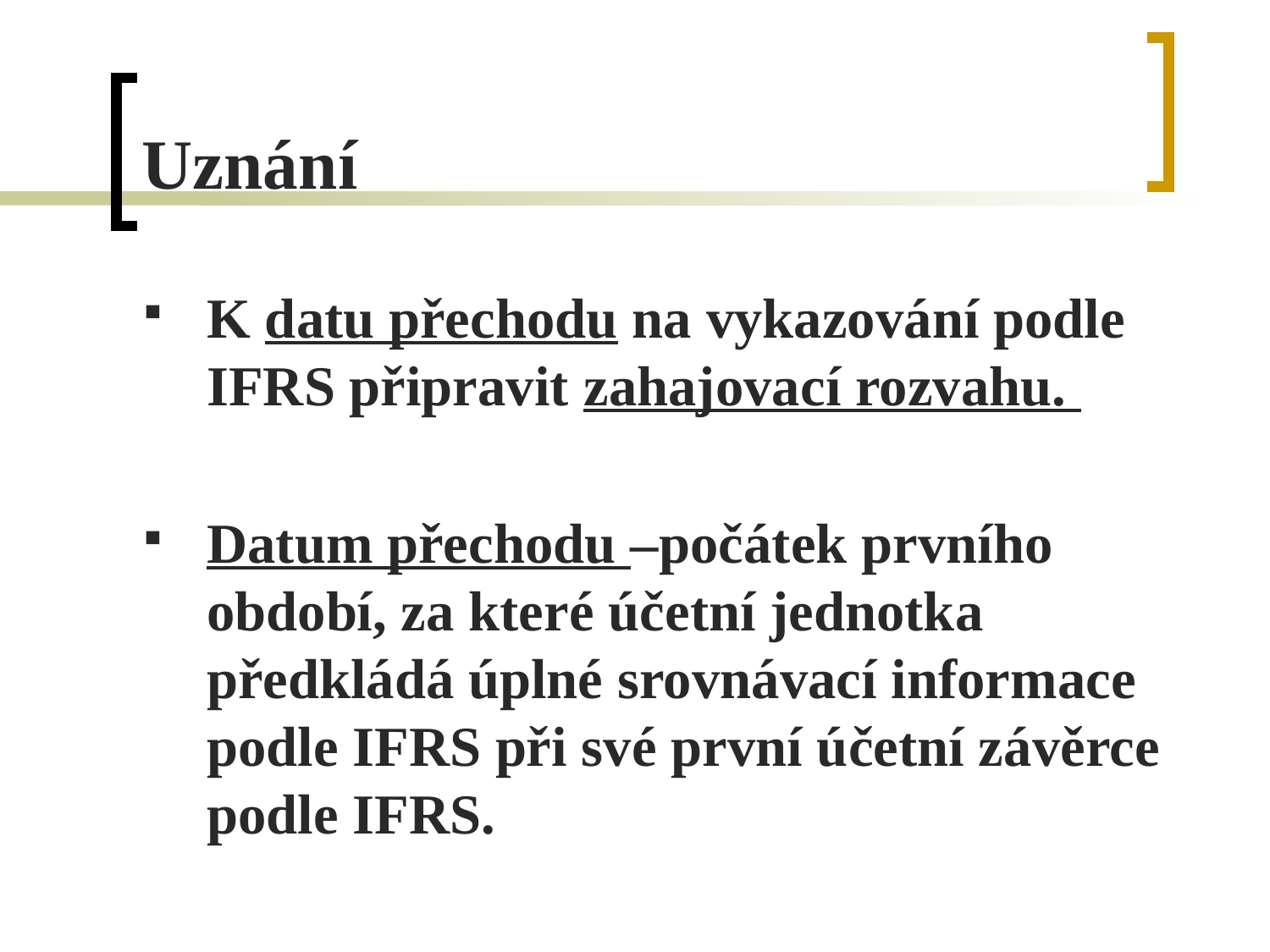

# Uznání
K datu přechodu na vykazování podle IFRS připravit zahajovací rozvahu.

Datum přechodu –počátek prvního období, za které účetní jednotka předkládá úplné srovnávací informace podle IFRS při své první účetní závěrce podle IFRS.